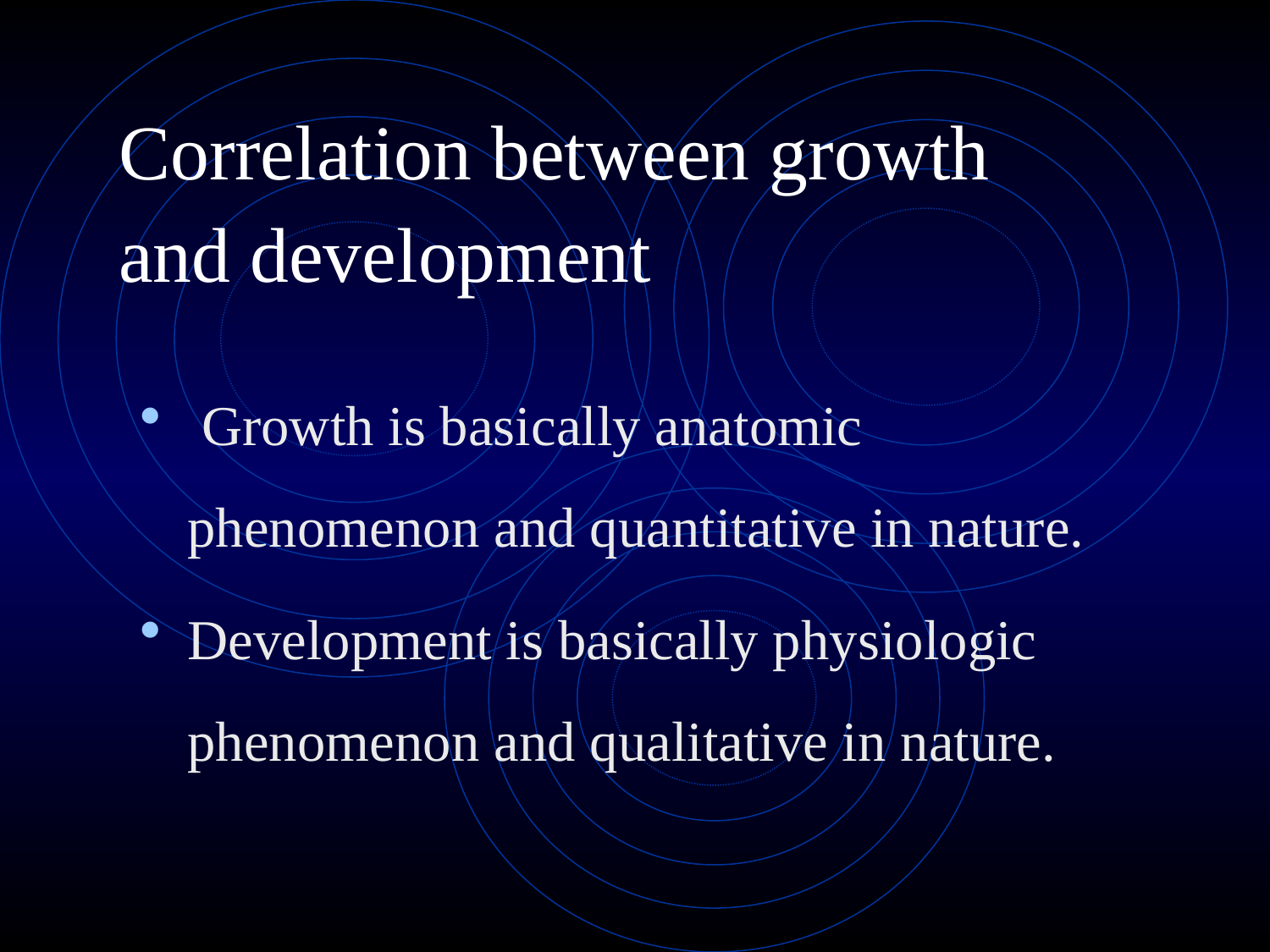

# Correlation between growth and development
 Growth is basically anatomic phenomenon and quantitative in nature.
Development is basically physiologic phenomenon and qualitative in nature.